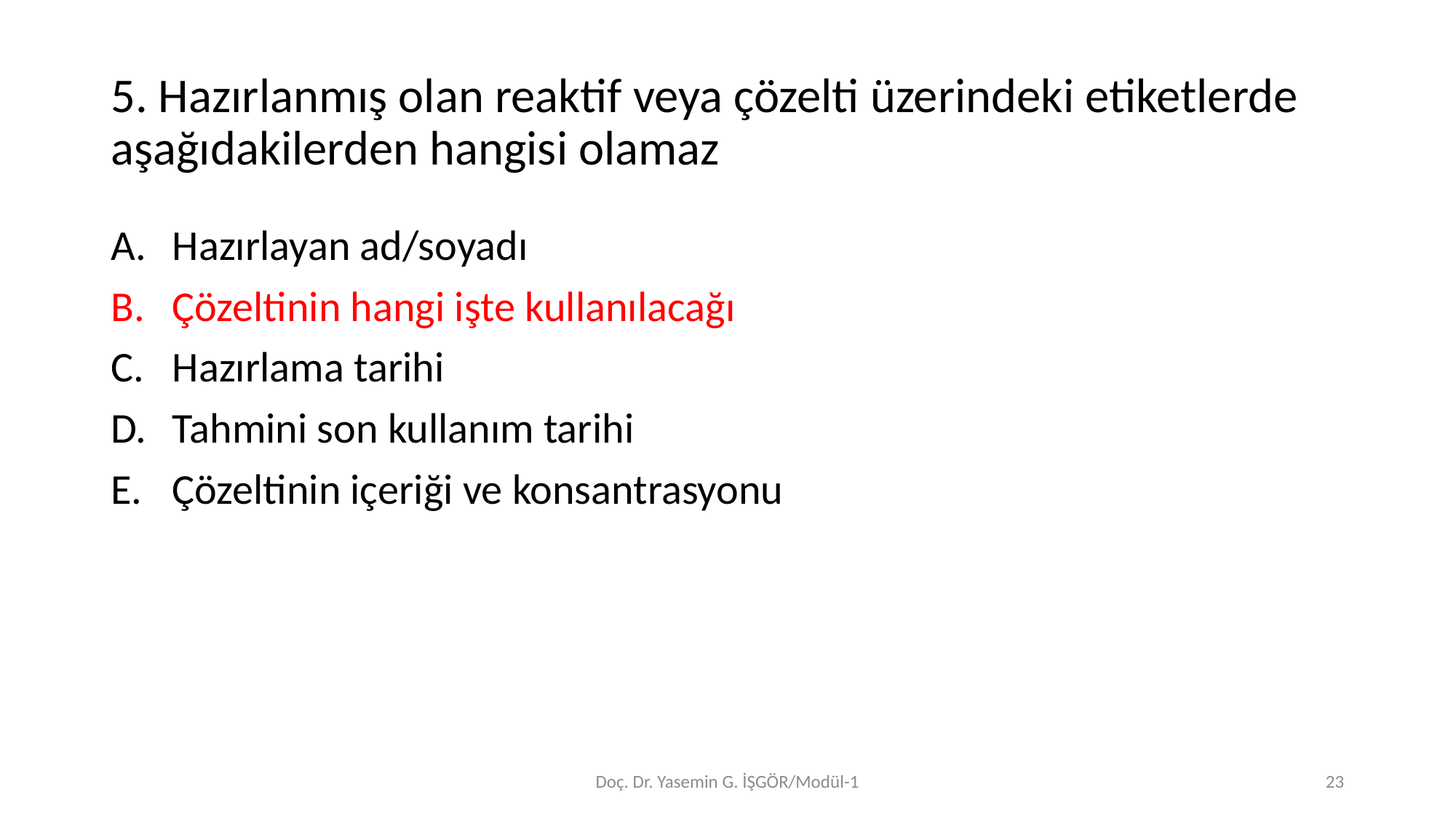

# 5. Hazırlanmış olan reaktif veya çözelti üzerindeki etiketlerde aşağıdakilerden hangisi olamaz
Hazırlayan ad/soyadı
Çözeltinin hangi işte kullanılacağı
Hazırlama tarihi
Tahmini son kullanım tarihi
Çözeltinin içeriği ve konsantrasyonu

Doç. Dr. Yasemin G. İŞGÖR/Modül-1
23